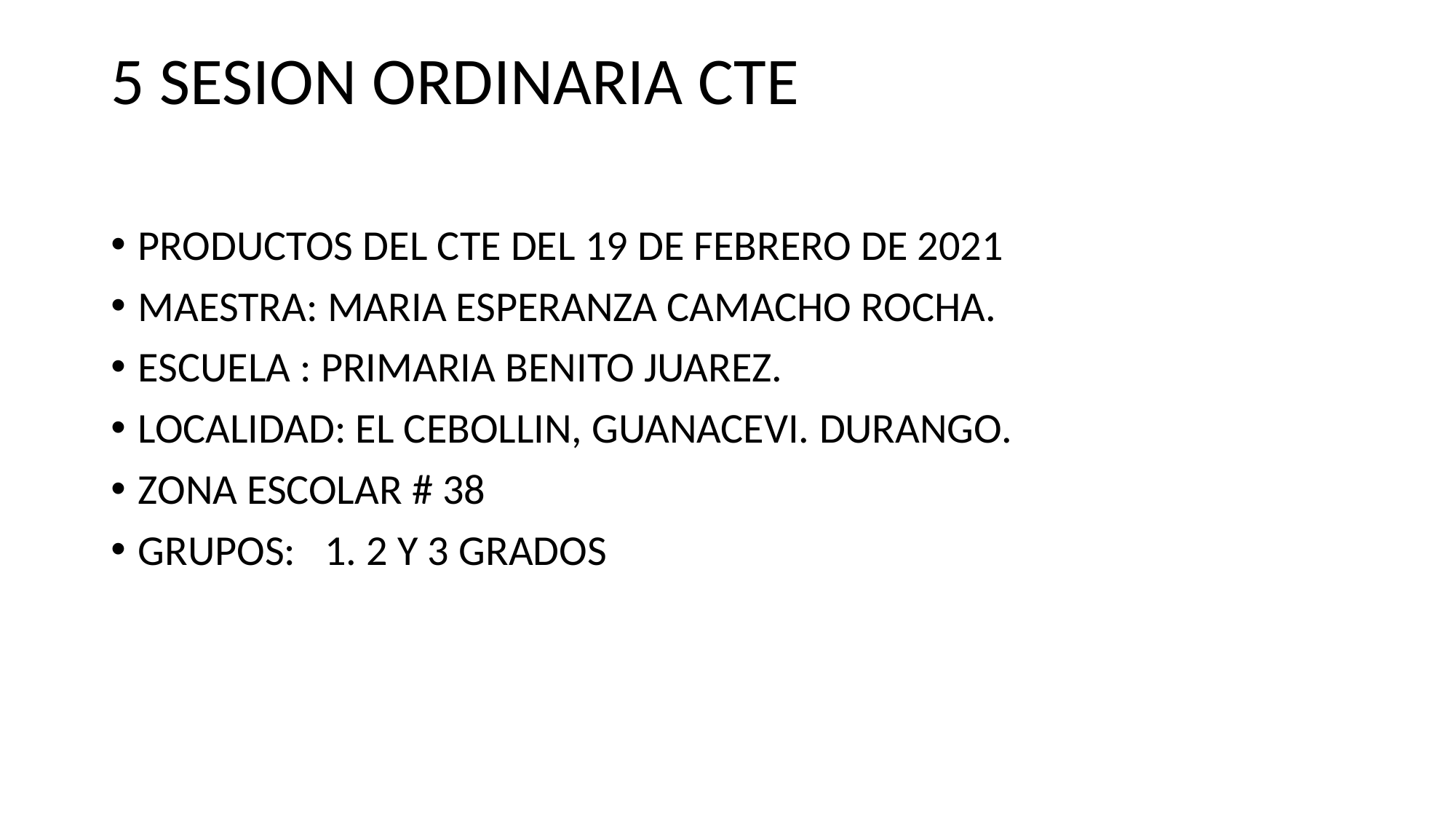

# 5 SESION ORDINARIA CTE
PRODUCTOS DEL CTE DEL 19 DE FEBRERO DE 2021
MAESTRA: MARIA ESPERANZA CAMACHO ROCHA.
ESCUELA : PRIMARIA BENITO JUAREZ.
LOCALIDAD: EL CEBOLLIN, GUANACEVI. DURANGO.
ZONA ESCOLAR # 38
GRUPOS:   1. 2 Y 3 GRADOS